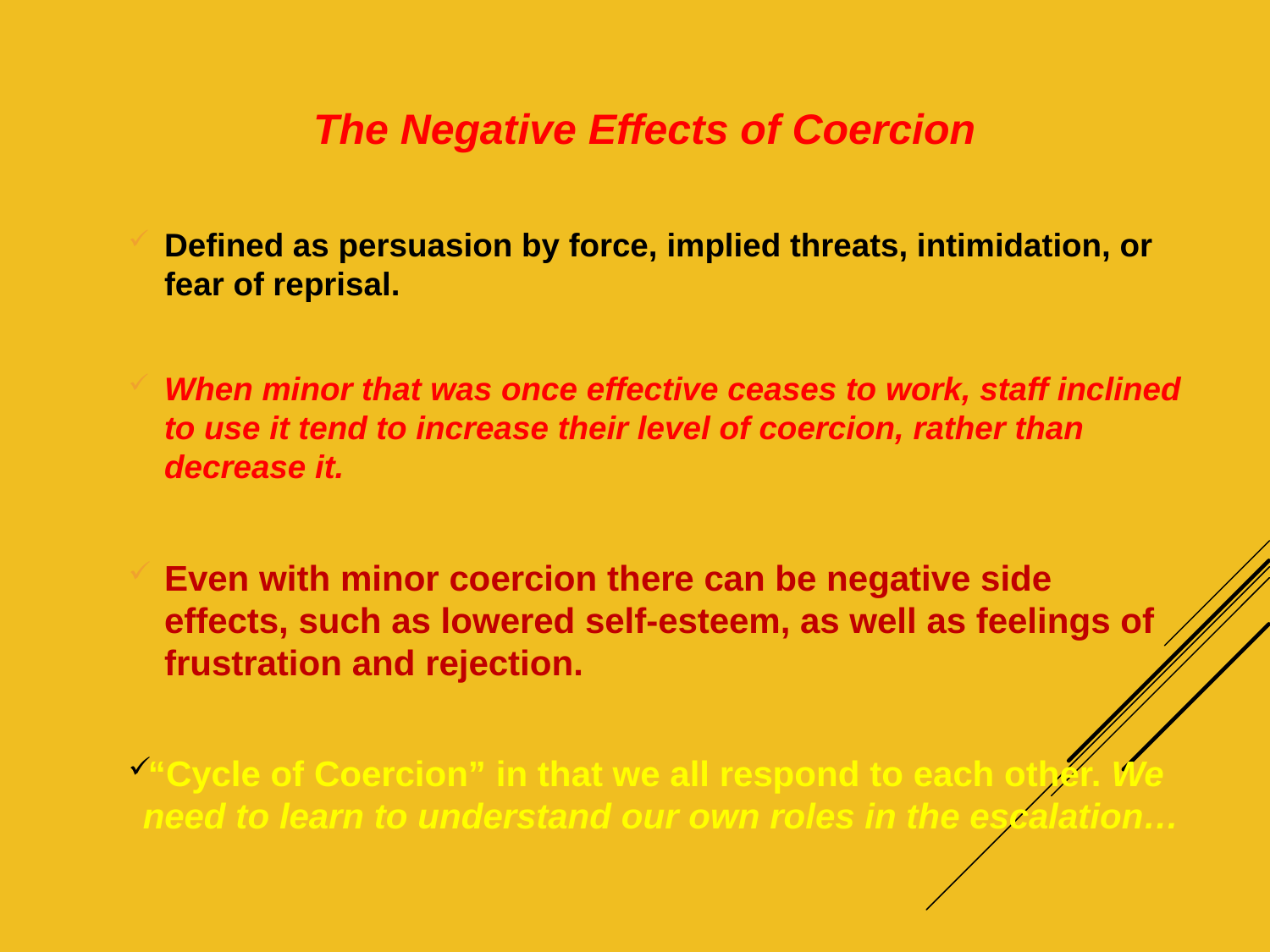

The Negative Effects of Coercion

Defined as persuasion by force, implied threats, intimidation, or fear of reprisal.

When minor that was once effective ceases to work, staff inclined to use it tend to increase their level of coercion, rather than decrease it.

Even with minor coercion there can be negative side effects, such as lowered self-esteem, as well as feelings of frustration and rejection.

“Cycle of Coercion” in that we all respond to each other. We need to learn to understand our own roles in the escalation…